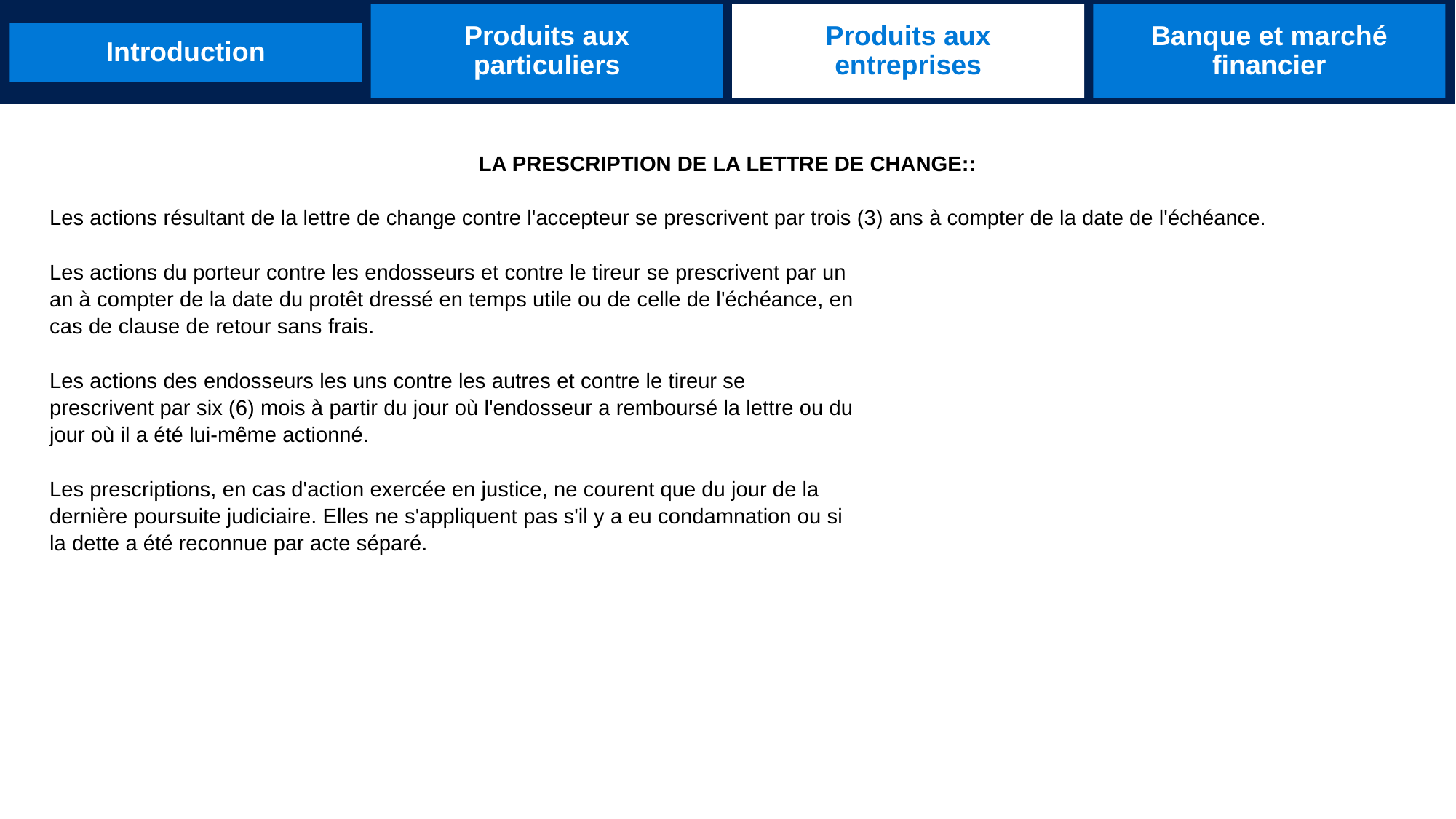

Produits aux particuliers
Produits aux entreprises
Banque et marché financier
Introduction
LA PRESCRIPTION DE LA LETTRE DE CHANGE::

Les actions résultant de la lettre de change contre l'accepteur se prescrivent par trois (3) ans à compter de la date de l'échéance.

Les actions du porteur contre les endosseurs et contre le tireur se prescrivent par un
an à compter de la date du protêt dressé en temps utile ou de celle de l'échéance, en
cas de clause de retour sans frais.

Les actions des endosseurs les uns contre les autres et contre le tireur se
prescrivent par six (6) mois à partir du jour où l'endosseur a remboursé la lettre ou du
jour où il a été lui-même actionné.

Les prescriptions, en cas d'action exercée en justice, ne courent que du jour de la
dernière poursuite judiciaire. Elles ne s'appliquent pas s'il y a eu condamnation ou si
la dette a été reconnue par acte séparé.